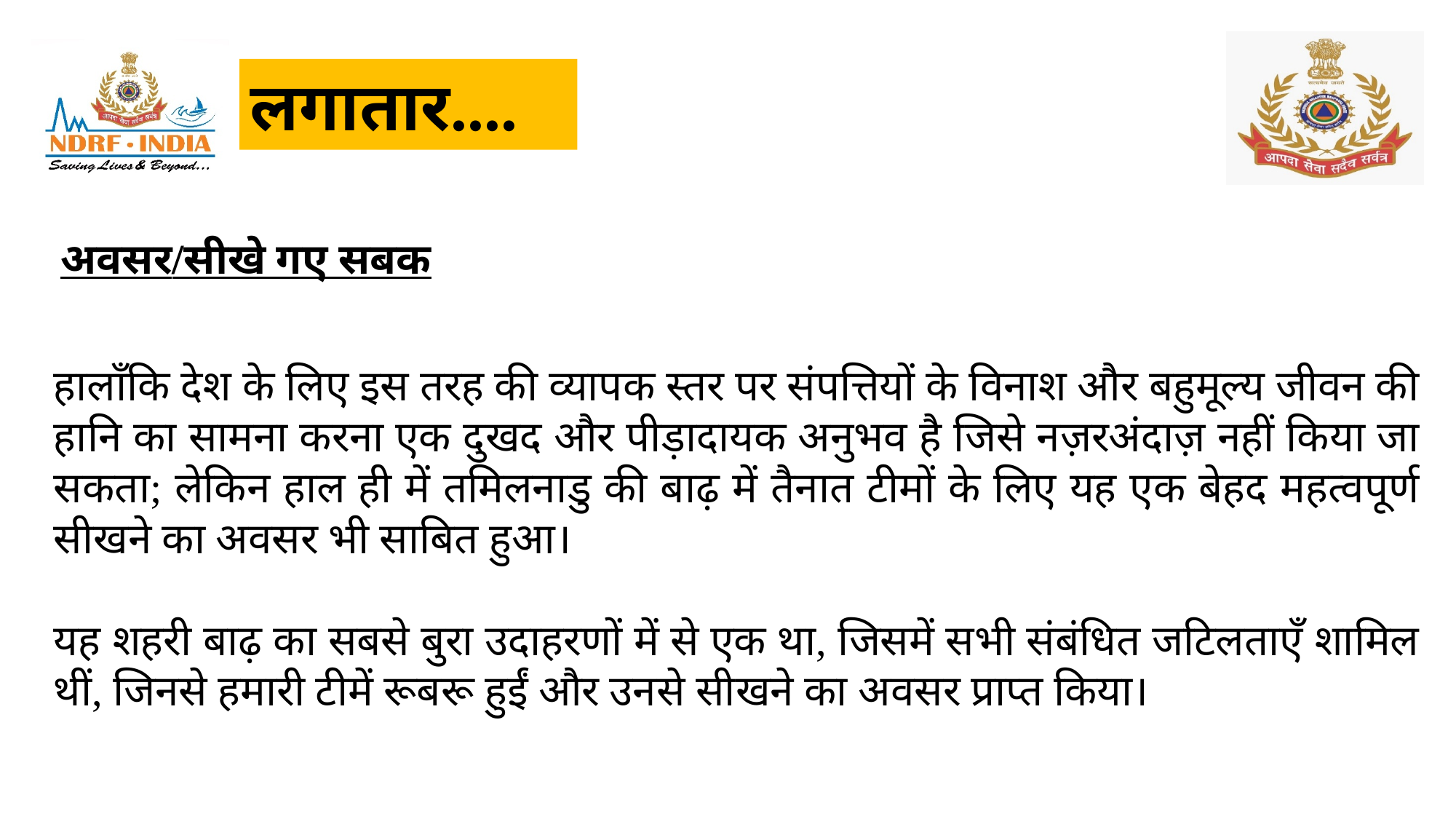

#
लगातार....
 अवसर/सीखे गए सबक

हालाँकि देश के लिए इस तरह की व्यापक स्तर पर संपत्तियों के विनाश और बहुमूल्य जीवन की हानि का सामना करना एक दुखद और पीड़ादायक अनुभव है जिसे नज़रअंदाज़ नहीं किया जा सकता; लेकिन हाल ही में तमिलनाडु की बाढ़ में तैनात टीमों के लिए यह एक बेहद महत्वपूर्ण सीखने का अवसर भी साबित हुआ।

यह शहरी बाढ़ का सबसे बुरा उदाहरणों में से एक था, जिसमें सभी संबंधित जटिलताएँ शामिल थीं, जिनसे हमारी टीमें रूबरू हुईं और उनसे सीखने का अवसर प्राप्त किया।